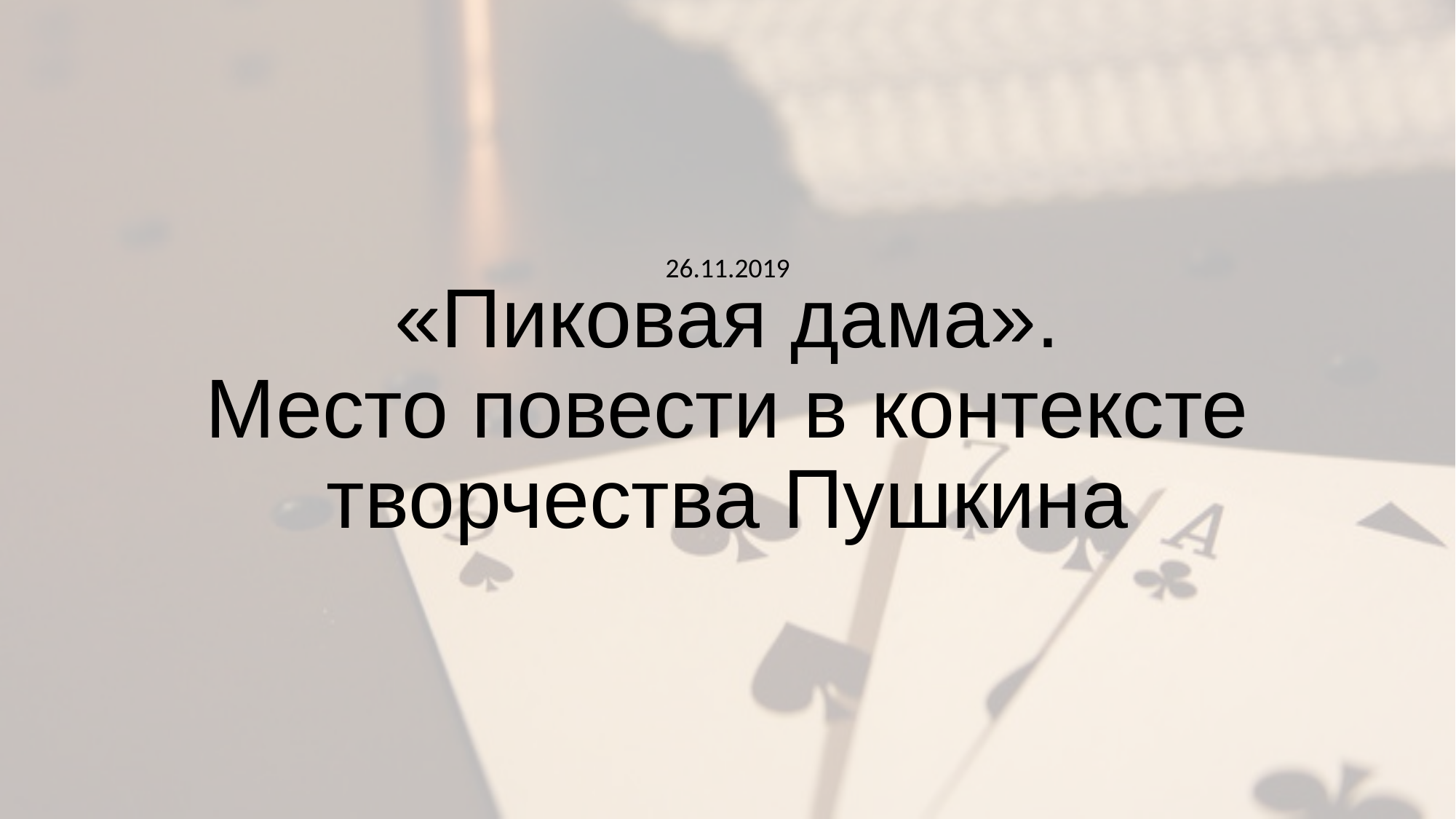

26.11.2019
# «Пиковая дама». Место повести в контексте творчества Пушкина